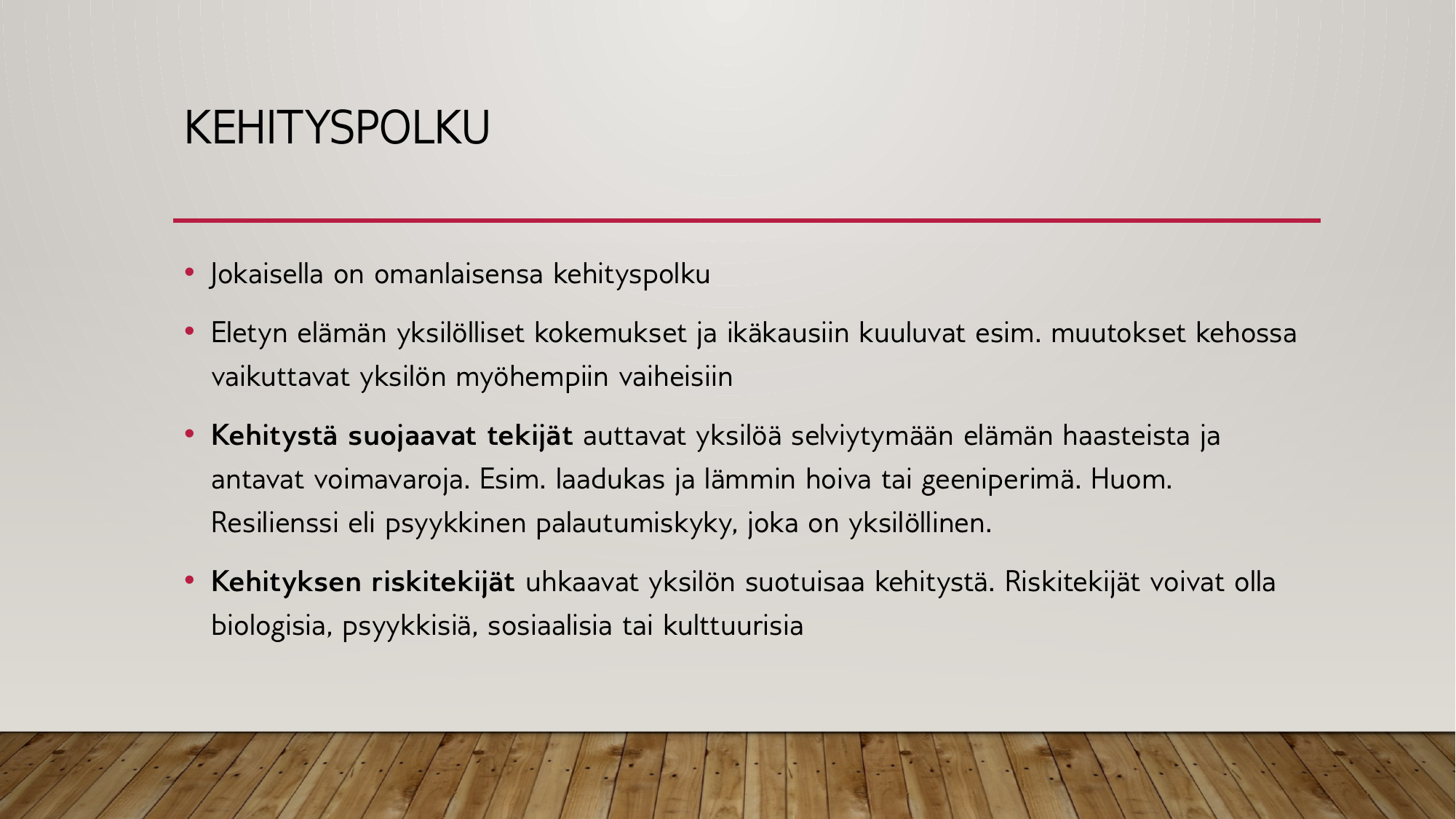

# Kehityspolku
Jokaisella on omanlaisensa kehityspolku
Eletyn elämän yksilölliset kokemukset ja ikäkausiin kuuluvat esim. muutokset kehossa vaikuttavat yksilön myöhempiin vaiheisiin
Kehitystä suojaavat tekijät auttavat yksilöä selviytymään elämän haasteista ja antavat voimavaroja. Esim. laadukas ja lämmin hoiva tai geeniperimä. Huom. Resilienssi eli psyykkinen palautumiskyky, joka on yksilöllinen.
Kehityksen riskitekijät uhkaavat yksilön suotuisaa kehitystä. Riskitekijät voivat olla biologisia, psyykkisiä, sosiaalisia tai kulttuurisia